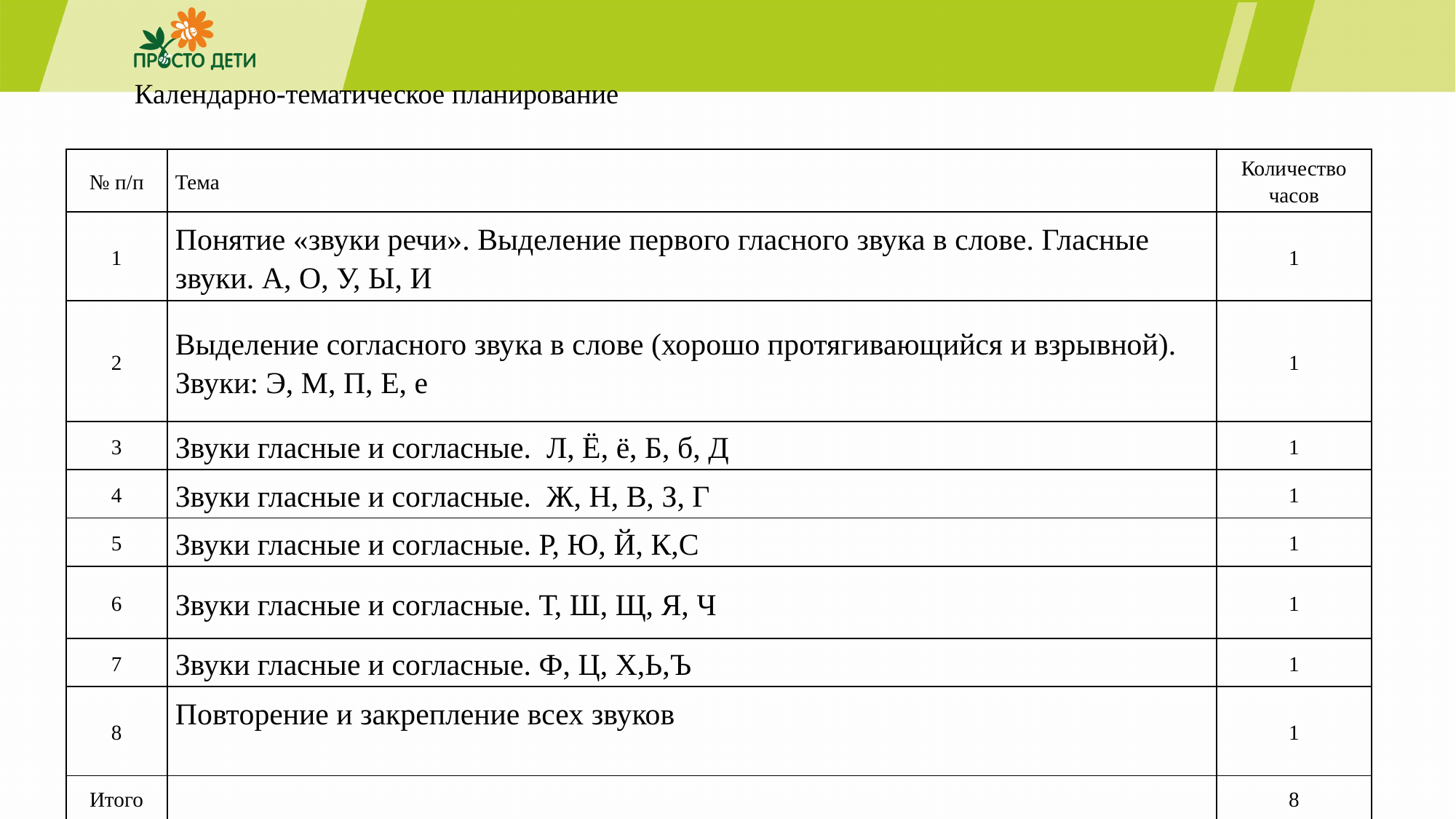

# Календарно-тематическое планирование
| № п/п | Тема | Количество часов |
| --- | --- | --- |
| 1 | Понятие «звуки речи». Выделение первого гласного звука в слове. Гласные звуки. А, О, У, Ы, И | 1 |
| 2 | Выделение согласного звука в слове (хорошо протягивающийся и взрывной). Звуки: Э, М, П, Е, е | 1 |
| 3 | Звуки гласные и согласные. Л, Ё, ё, Б, б, Д | 1 |
| 4 | Звуки гласные и согласные. Ж, Н, В, З, Г | 1 |
| 5 | Звуки гласные и согласные. Р, Ю, Й, К,С | 1 |
| 6 | Звуки гласные и согласные. Т, Ш, Щ, Я, Ч | 1 |
| 7 | Звуки гласные и согласные. Ф, Ц, Х,Ь,Ъ | 1 |
| 8 | Повторение и закрепление всех звуков | 1 |
| Итого |  | 8 |